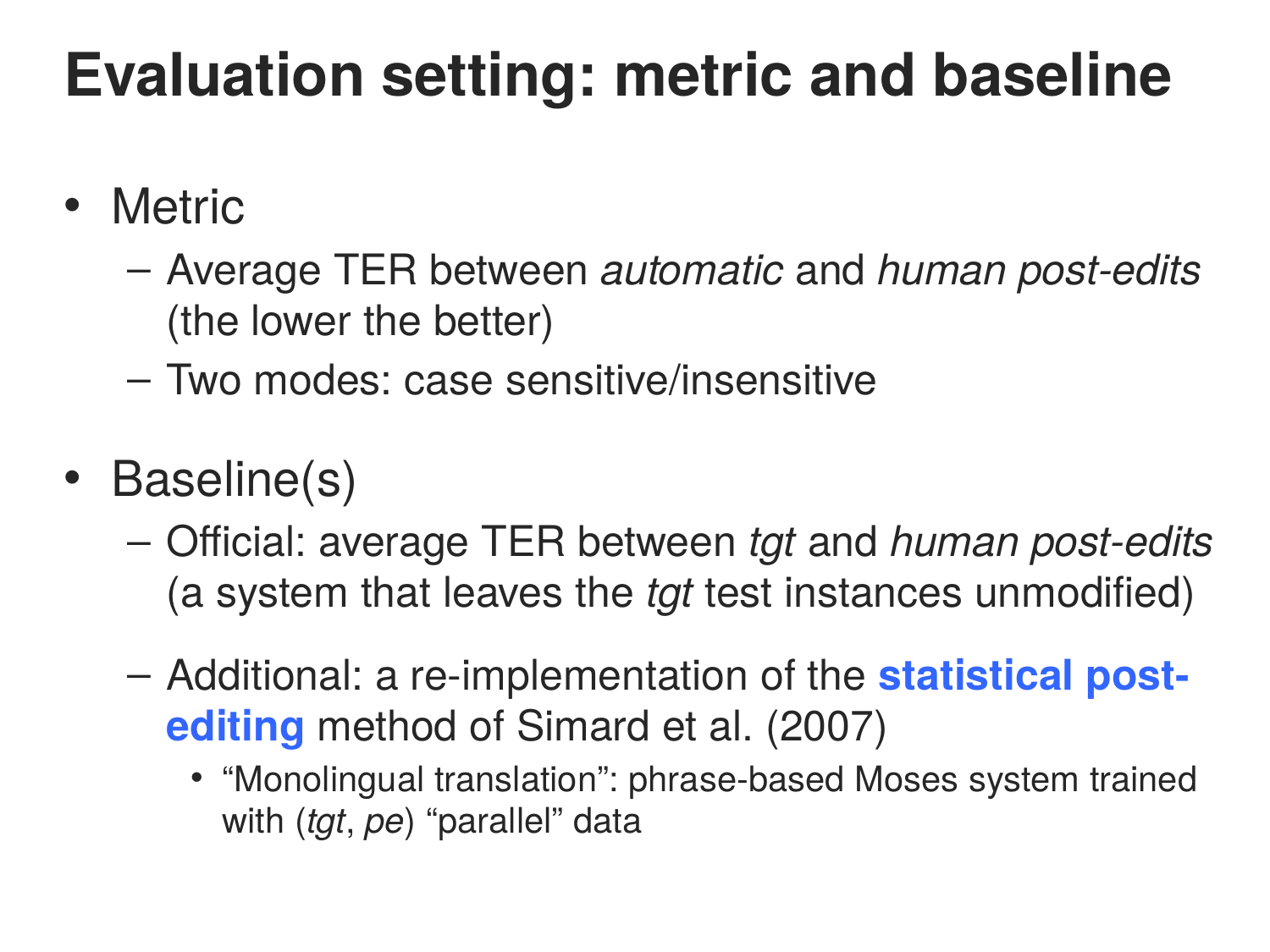

# Evaluation setting: metric and baseline
Metric
Average TER between automatic and human post-edits (the lower the better)
Two modes: case sensitive/insensitive
Baseline(s)
Official: average TER between tgt and human post-edits (a system that leaves the tgt test instances unmodified)
Additional: a re-implementation of the statistical post-editing method of Simard et al. (2007)
“Monolingual translation”: phrase-based Moses system trained with (tgt, pe) “parallel” data